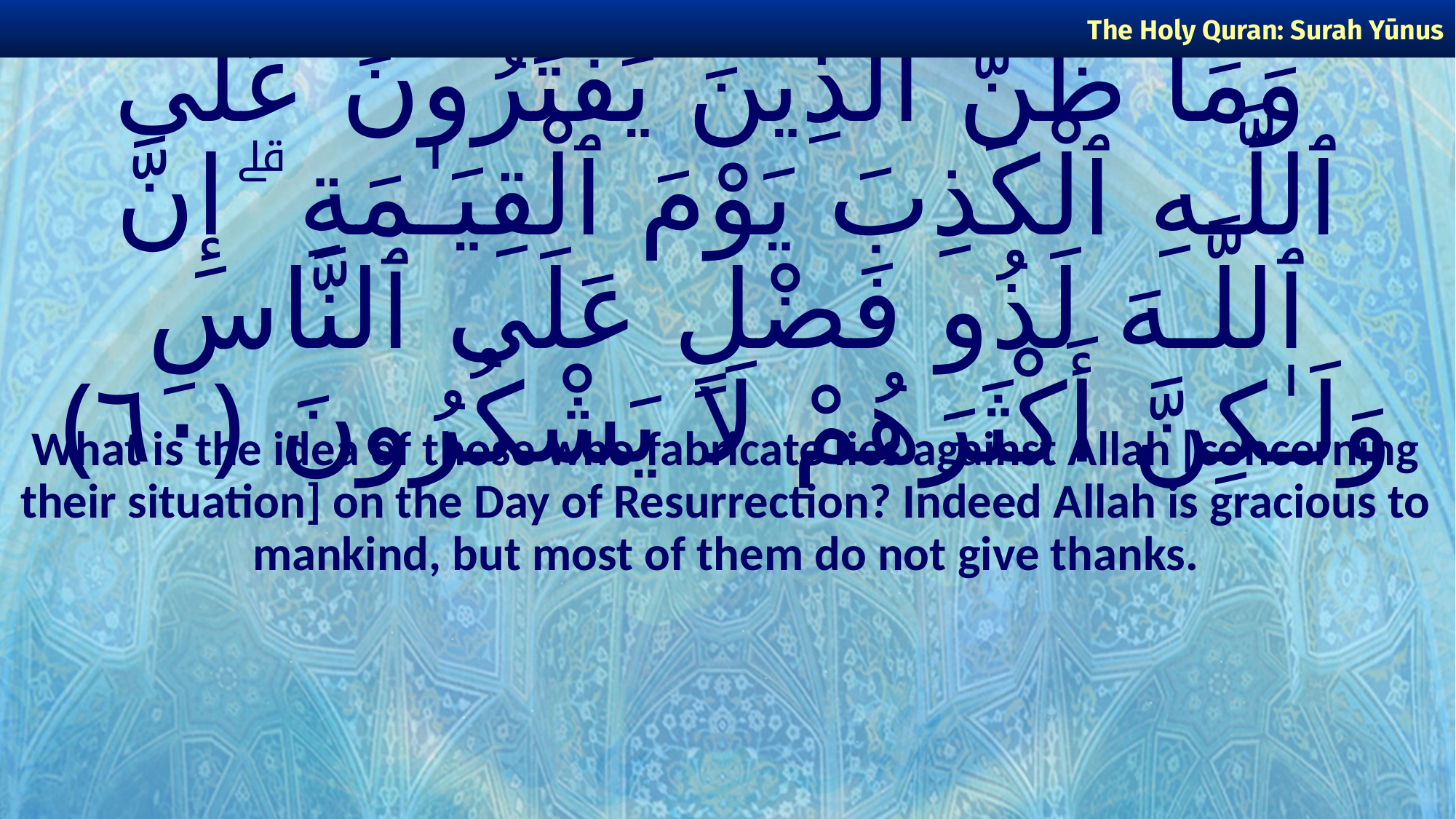

The Holy Quran: Surah Yūnus
# وَمَا ظَنُّ ٱلَّذِينَ يَفْتَرُونَ عَلَى ٱللَّـهِ ٱلْكَذِبَ يَوْمَ ٱلْقِيَـٰمَةِ ۗ إِنَّ ٱللَّـهَ لَذُو فَضْلٍ عَلَى ٱلنَّاسِ وَلَـٰكِنَّ أَكْثَرَهُمْ لَا يَشْكُرُونَ ﴿٦٠﴾
What is the idea of those who fabricate lies against Allah [concerning their situation] on the Day of Resurrection? Indeed Allah is gracious to mankind, but most of them do not give thanks.